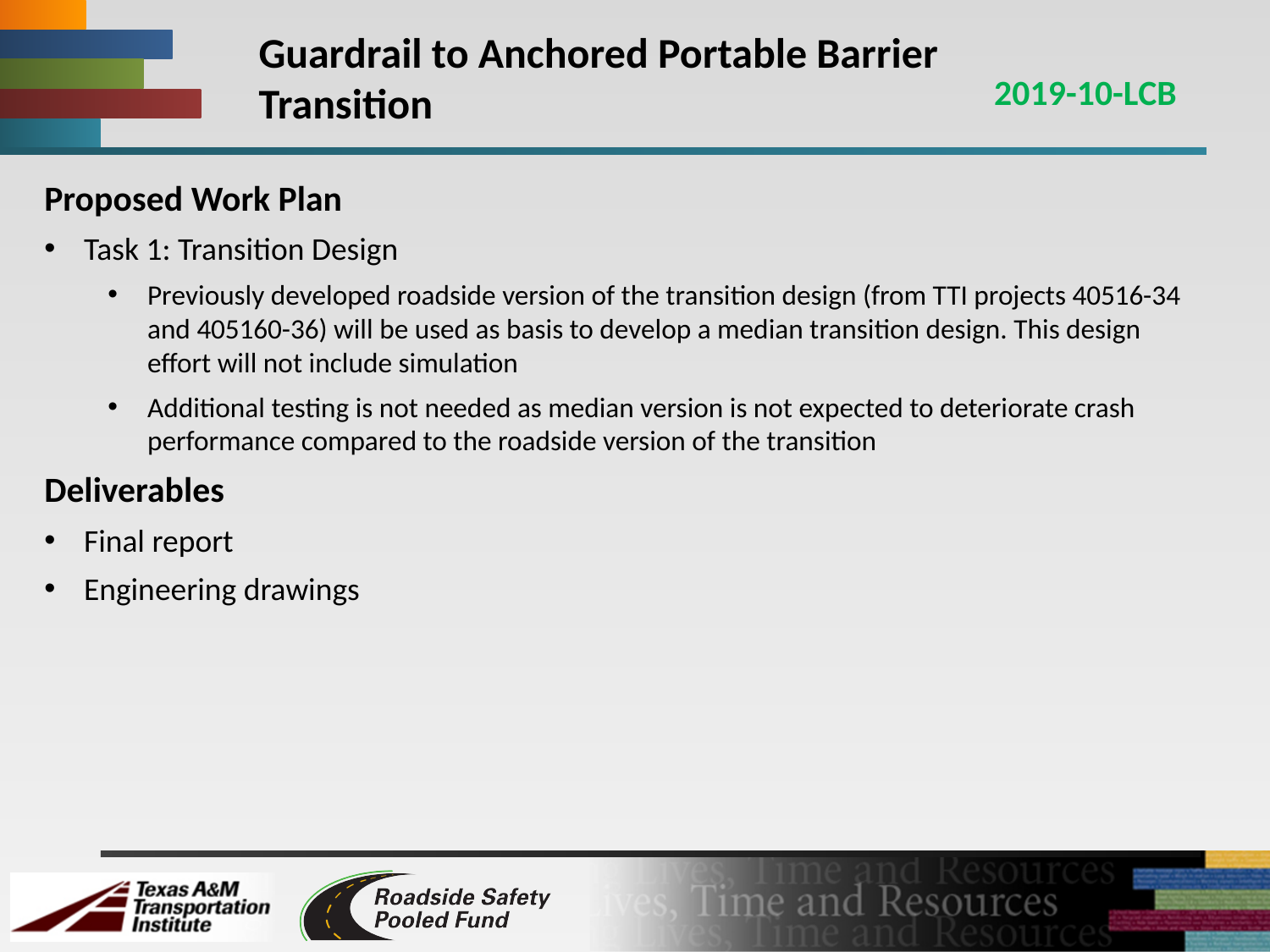

# Guardrail to Anchored Portable Barrier Transition
2019-10-LCB

Proposed Work Plan
Task 1: Transition Design
Previously developed roadside version of the transition design (from TTI projects 40516-34 and 405160-36) will be used as basis to develop a median transition design. This design effort will not include simulation
Additional testing is not needed as median version is not expected to deteriorate crash performance compared to the roadside version of the transition
Deliverables
Final report
Engineering drawings